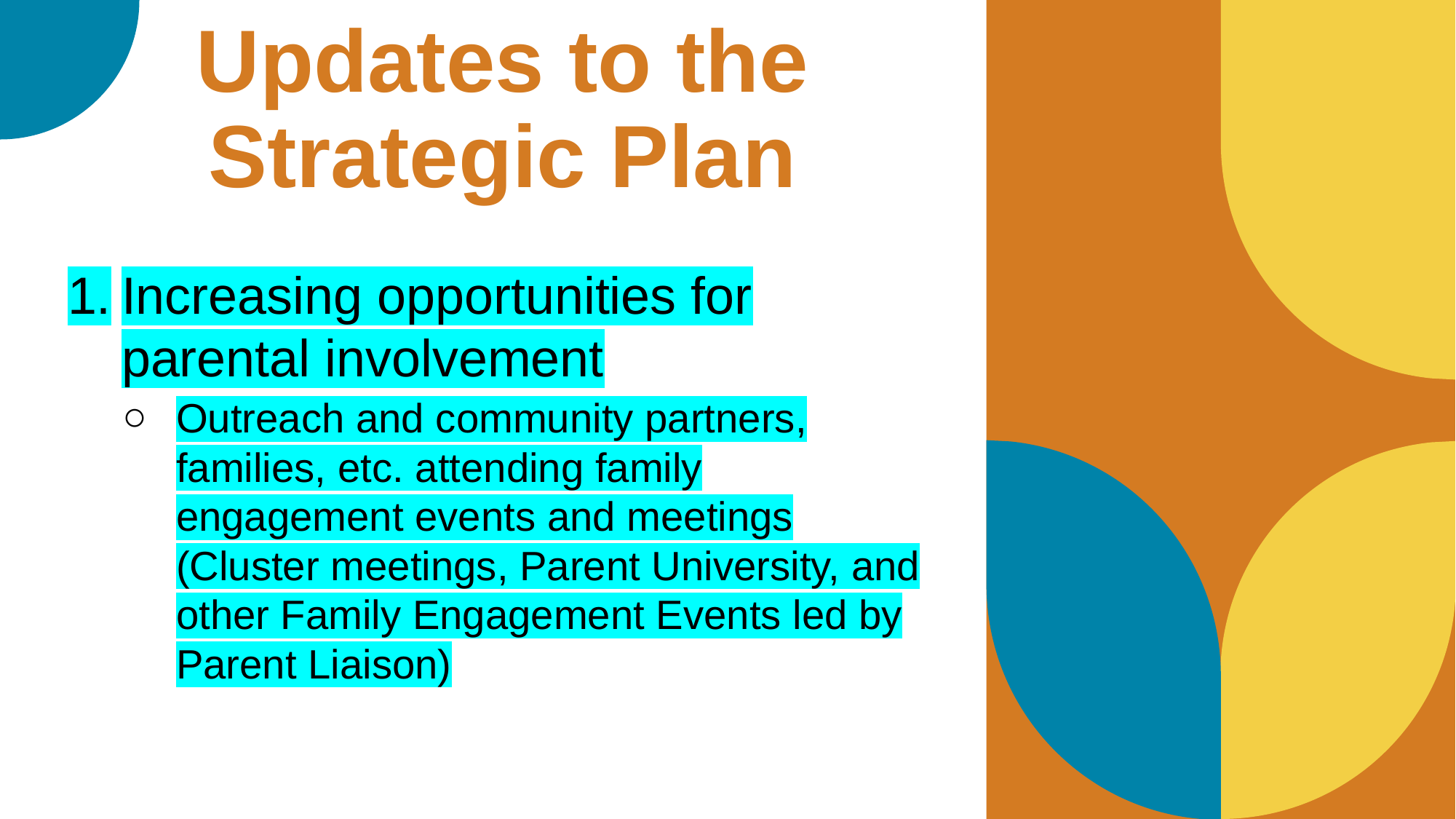

Updates to the
Strategic Plan
Increasing opportunities for parental involvement
Outreach and community partners, families, etc. attending family engagement events and meetings (Cluster meetings, Parent University, and other Family Engagement Events led by Parent Liaison)